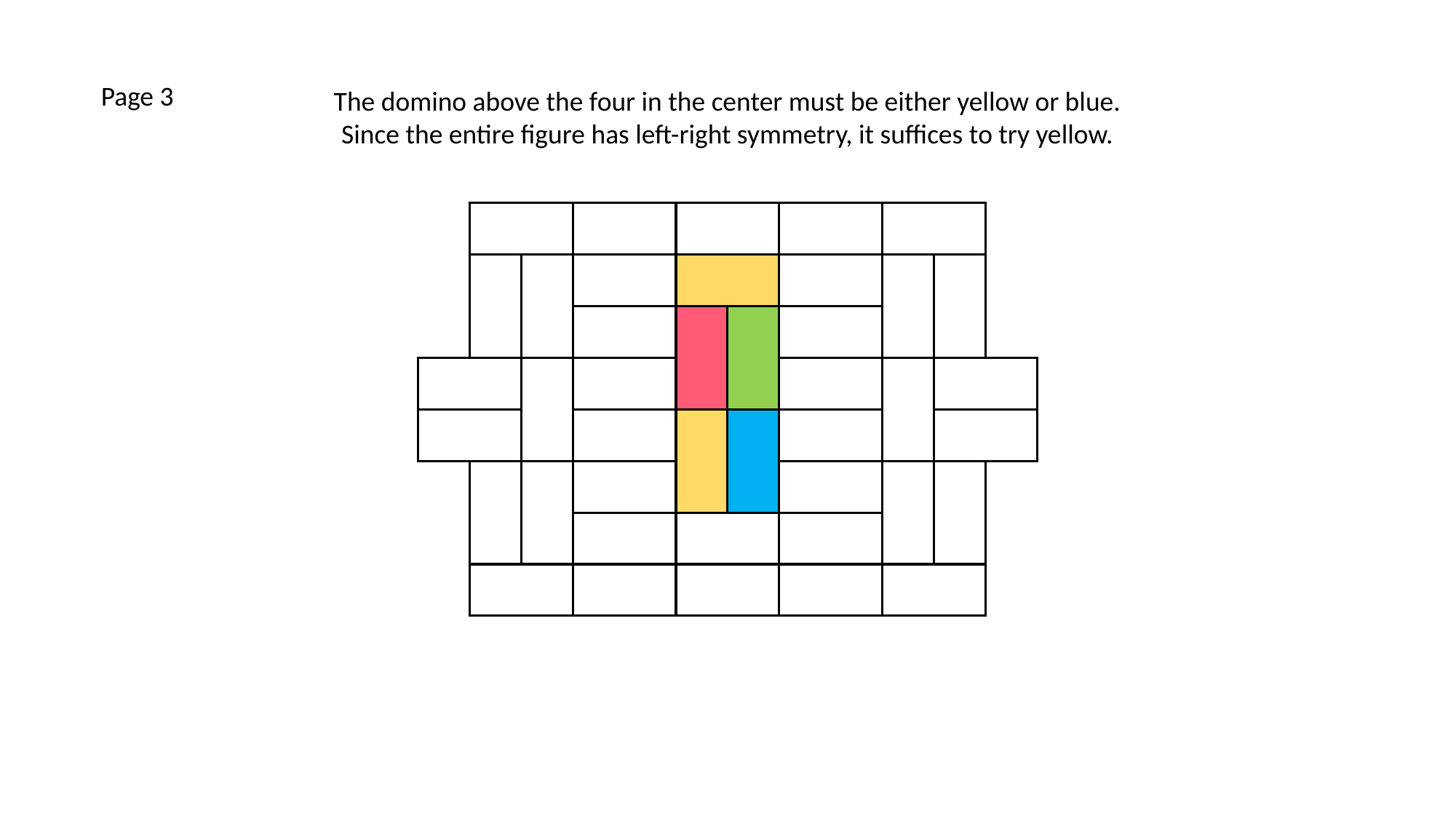

Page 3
The domino above the four in the center must be either yellow or blue.
Since the entire figure has left-right symmetry, it suffices to try yellow.